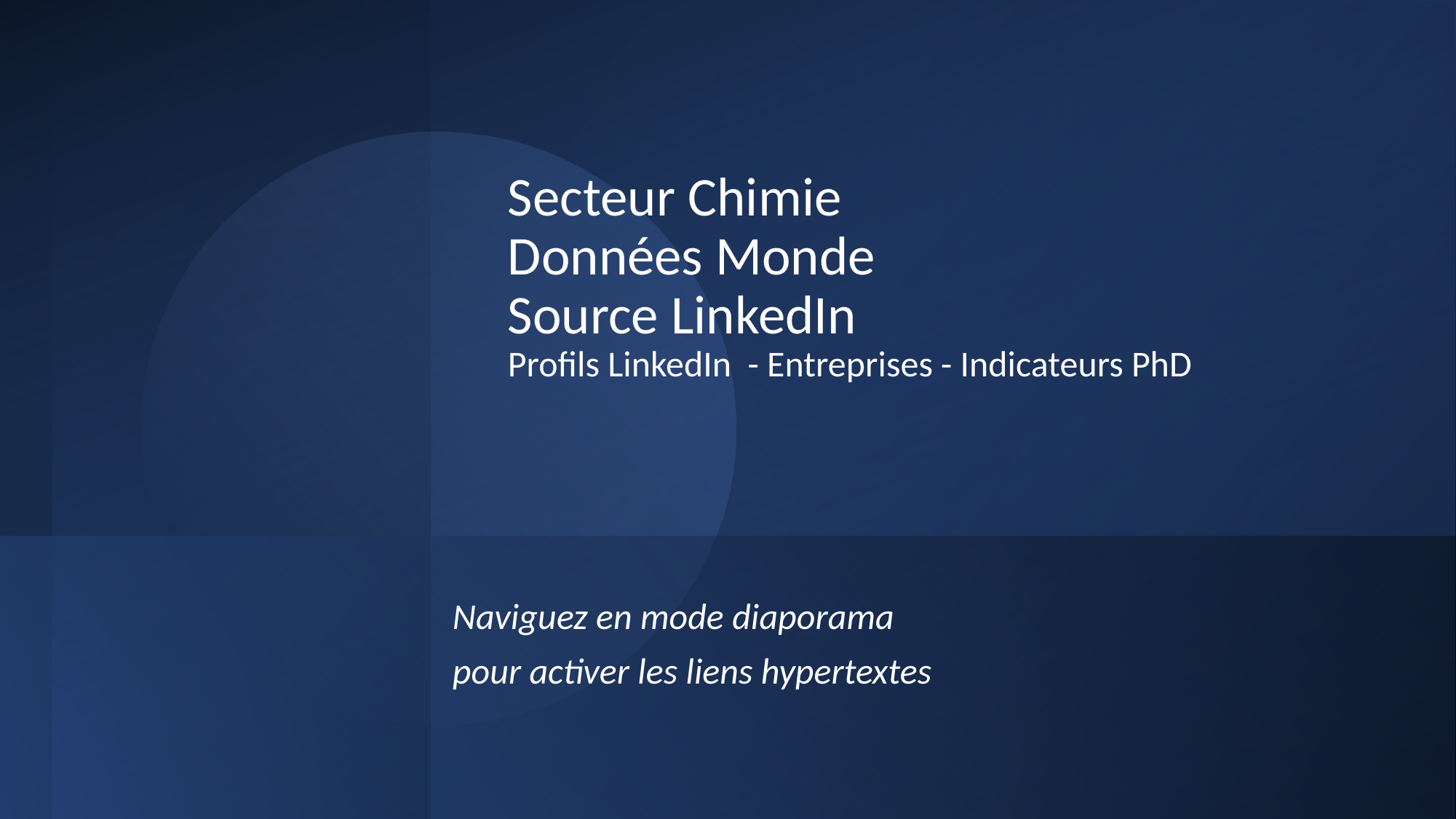

# Secteur Chimie Données Monde Source LinkedIn Profils LinkedIn  - Entreprises - Indicateurs PhD

Naviguez en mode diaporama
pour activer les liens hypertextes
Secteur chimie
1